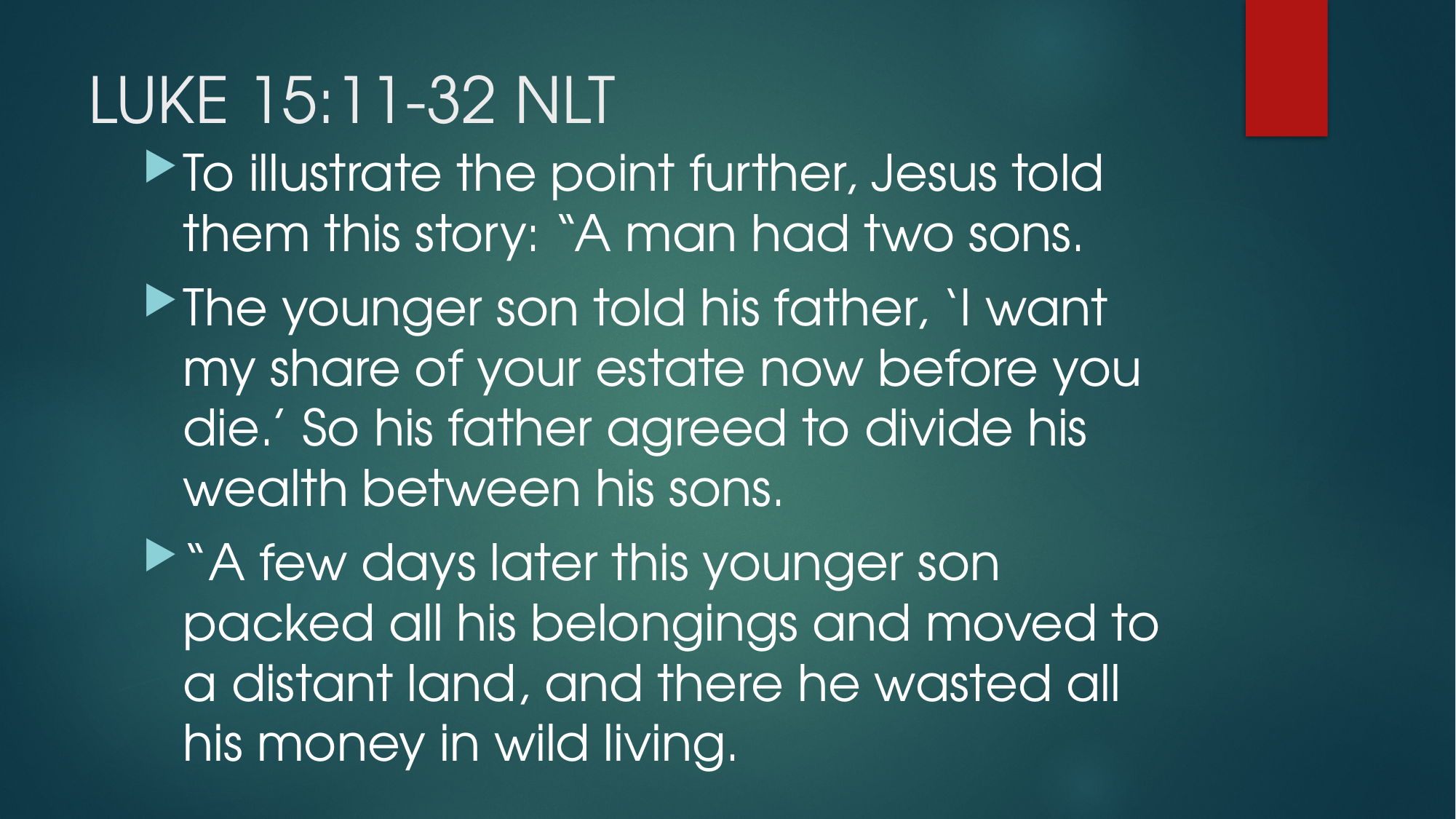

# LUKE 15:11-32 NLT
To illustrate the point further, Jesus told them this story: “A man had two sons.
The younger son told his father, ‘I want my share of your estate now before you die.’ So his father agreed to divide his wealth between his sons.
“A few days later this younger son packed all his belongings and moved to a distant land, and there he wasted all his money in wild living.